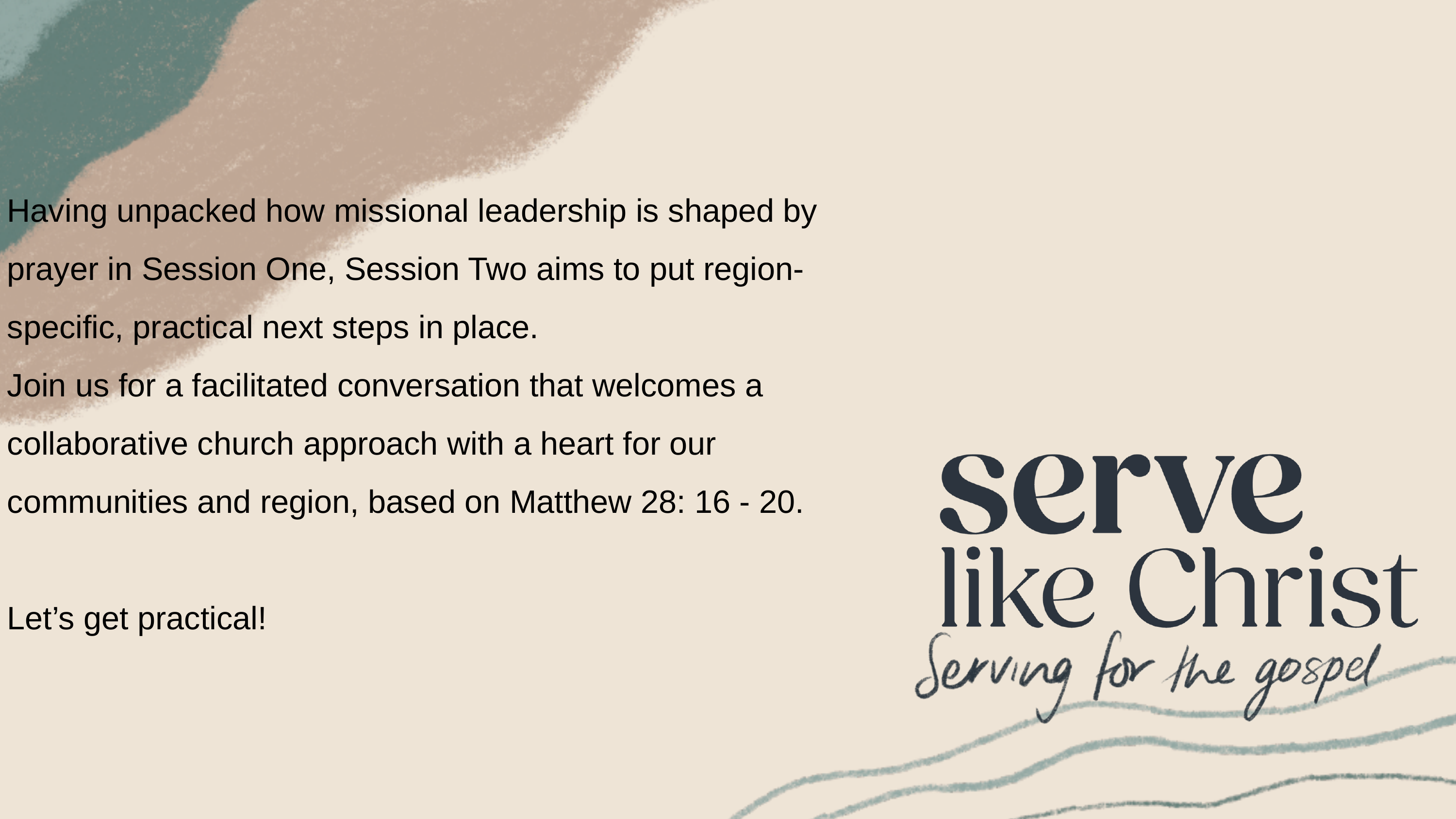

Having unpacked how missional leadership is shaped by prayer in Session One, Session Two aims to put region-specific, practical next steps in place. Join us for a facilitated conversation that welcomes a collaborative church approach with a heart for our communities and region, based on Matthew 28: 16 - 20
Having unpacked how missional leadership is shaped by prayer in Session One, Session Two aims to put region-specific, practical next steps in place.
Join us for a facilitated conversation that welcomes a collaborative church approach with a heart for our communities and region, based on Matthew 28: 16 - 20.

Let’s get practical!